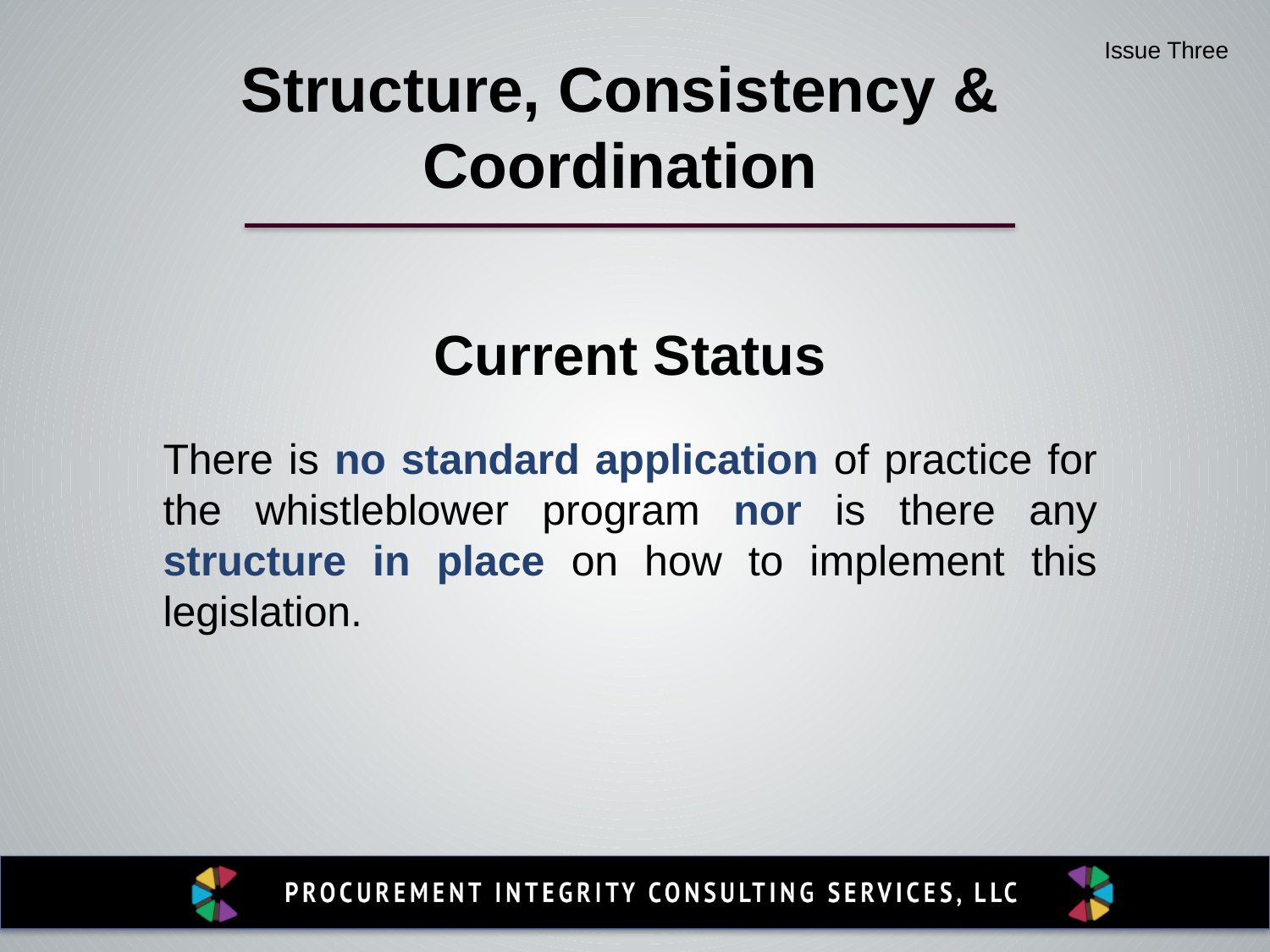

Issue Three
Structure, Consistency & Coordination
Current Status

There is no standard application of practice for the whistleblower program nor is there any structure in place on how to implement this legislation.